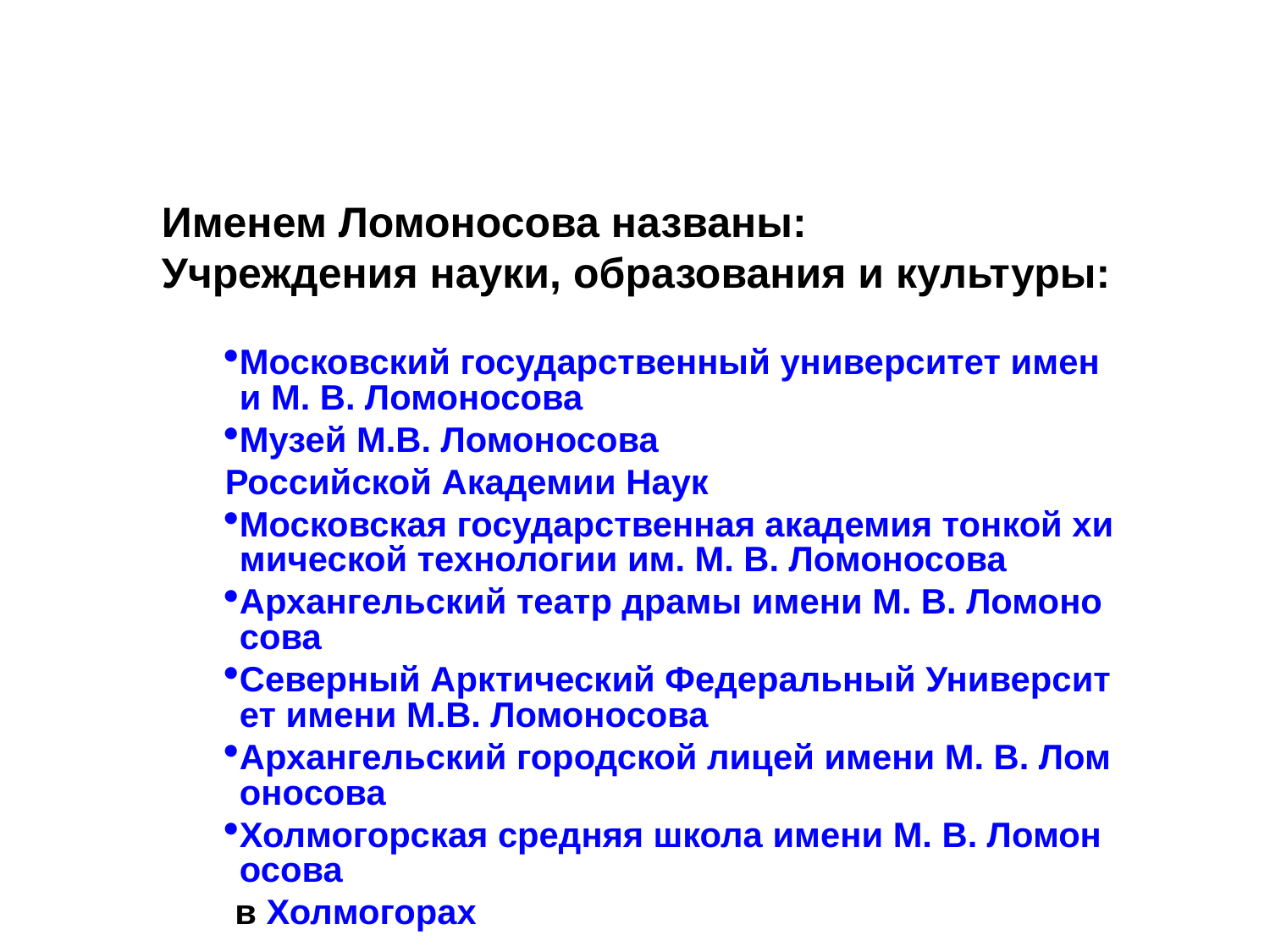

Именем Ломоносова названы:
Учреждения науки, образования и культуры:

Московский государственный университет имени М. В. Ломоносова
Музей М.В. Ломоносова Российской Академии Наук
Московская государственная академия тонкой химической технологии им. М. В. Ломоносова
Архангельский театр драмы имени М. В. Ломоносова
Северный Арктический Федеральный Университет имени М.В. Ломоносова
Архангельский городской лицей имени М. В. Ломоносова
Холмогорская средняя школа имени М. В. Ломоносова в Холмогорах